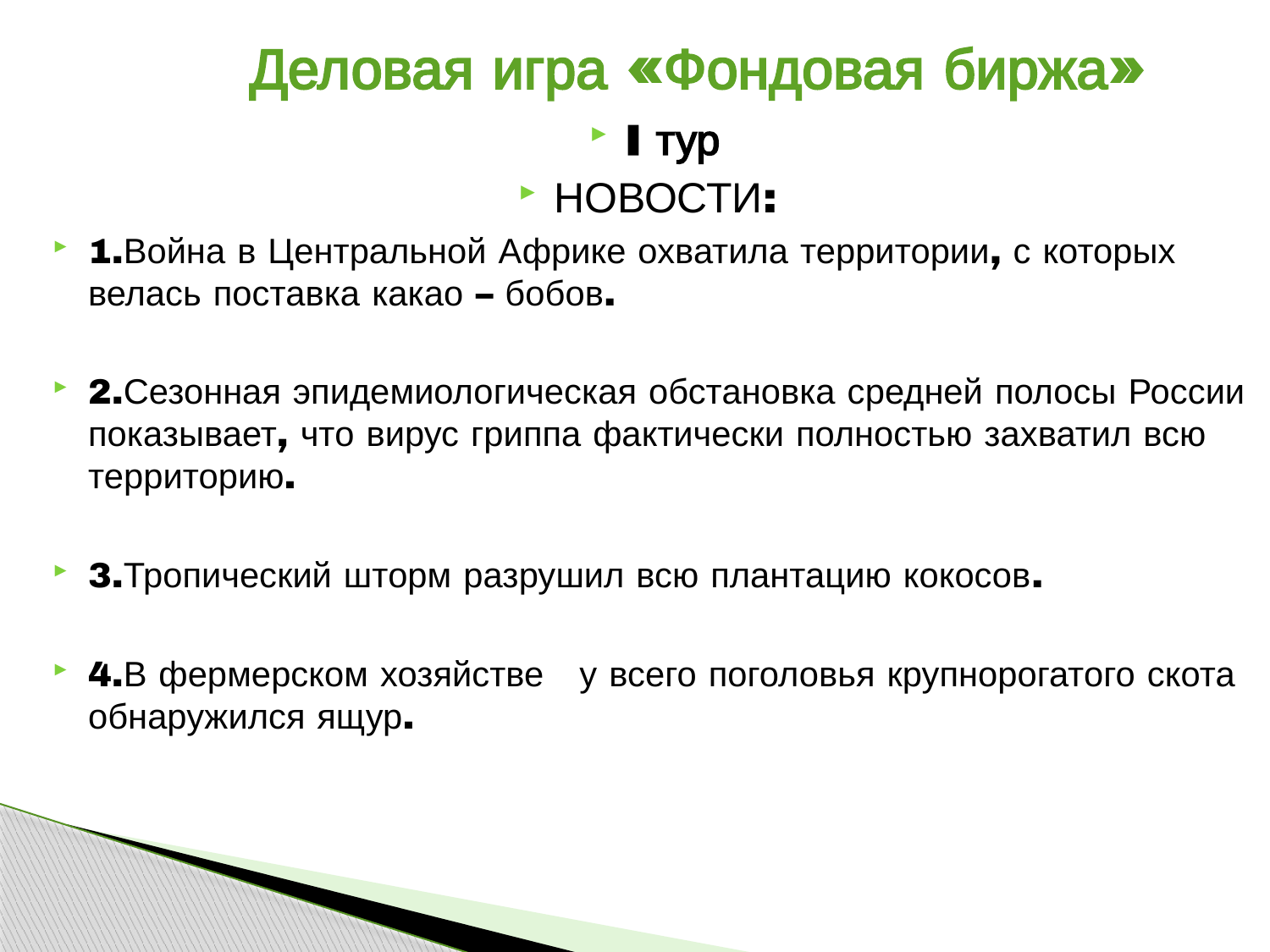

# Деловая игра «Фондовая биржа»
I тур
НОВОСТИ:
1.Война в Центральной Африке охватила территории, с которых велась поставка какао – бобов.

2.Сезонная эпидемиологическая обстановка средней полосы России показывает, что вирус гриппа фактически полностью захватил всю территорию.

3.Тропический шторм разрушил всю плантацию кокосов.

4.В фермерском хозяйстве   у всего поголовья крупнорогатого скота обнаружился ящур.